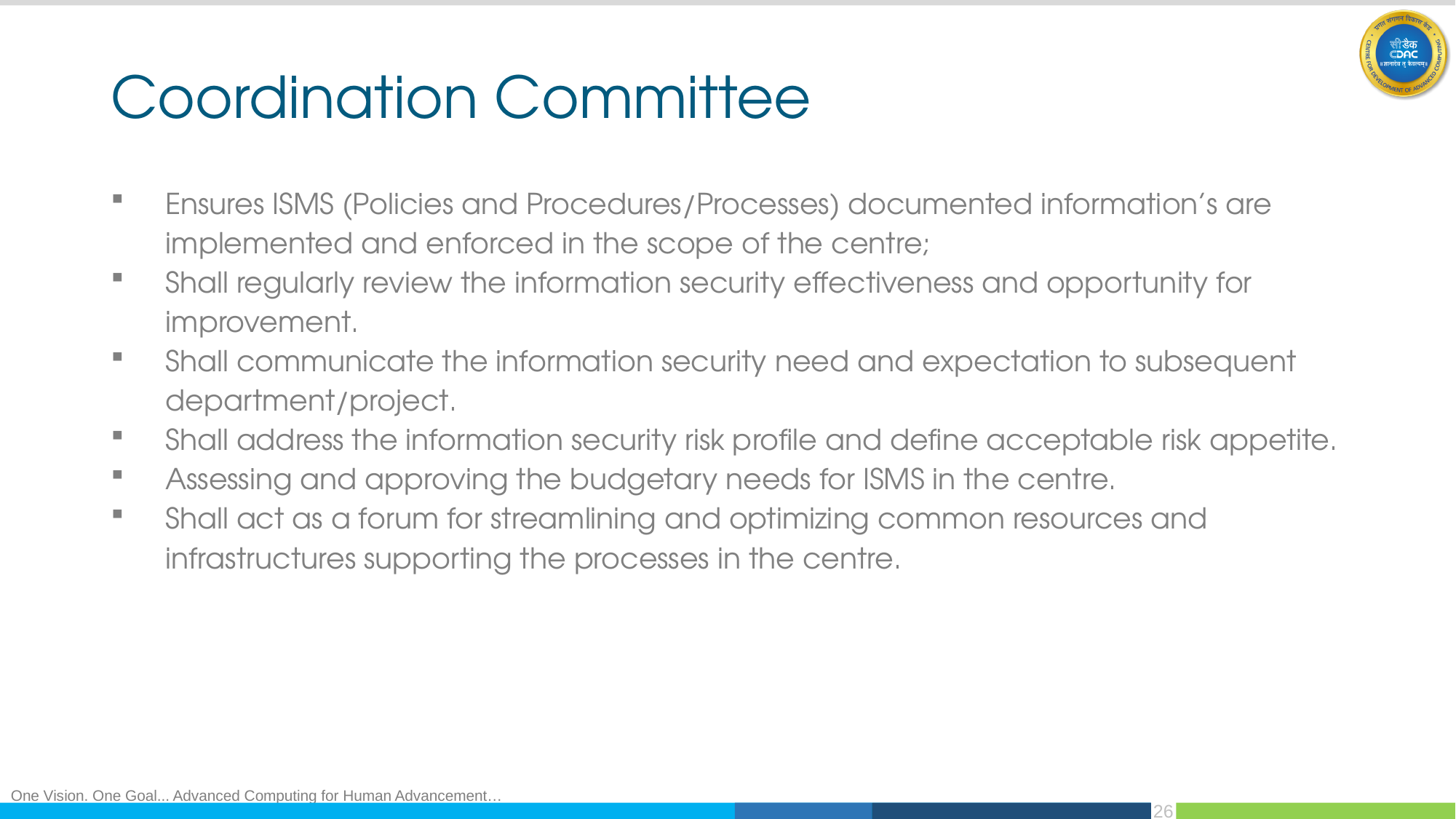

# Coordination Committee
Ensures ISMS (Policies and Procedures/Processes) documented information’s are implemented and enforced in the scope of the centre;
Shall regularly review the information security effectiveness and opportunity for improvement.
Shall communicate the information security need and expectation to subsequent department/project.
Shall address the information security risk profile and define acceptable risk appetite.
Assessing and approving the budgetary needs for ISMS in the centre.
Shall act as a forum for streamlining and optimizing common resources and infrastructures supporting the processes in the centre.
26